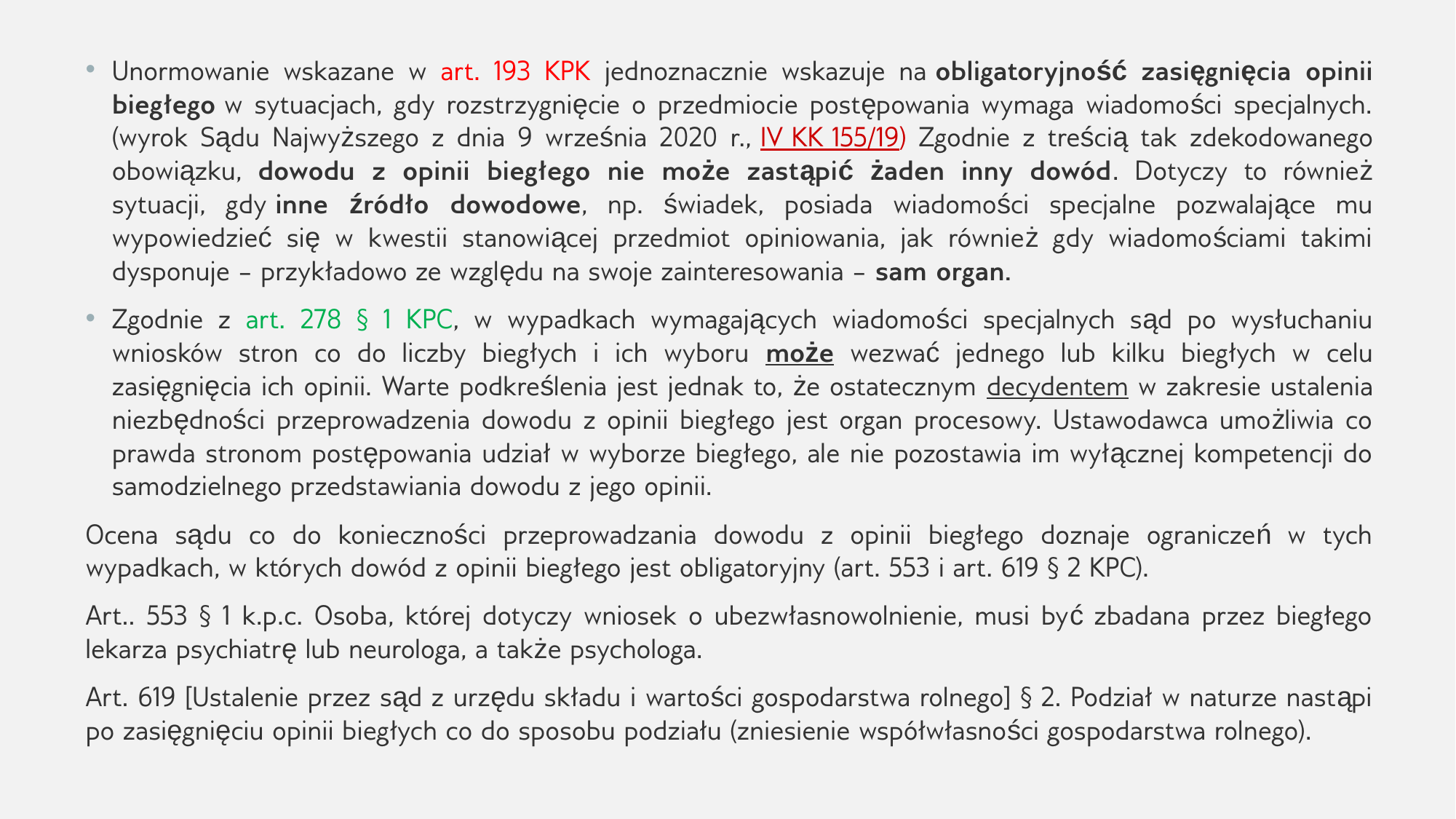

Unormowanie wskazane w art. 193 KPK jednoznacznie wskazuje na obligatoryjność zasięgnięcia opinii biegłego w sytuacjach, gdy rozstrzygnięcie o przedmiocie postępowania wymaga wiadomości specjalnych. (wyrok Sądu Najwyższego z dnia 9 września 2020 r., IV KK 155/19) Zgodnie z treścią tak zdekodowanego obowiązku, dowodu z opinii biegłego nie może zastąpić żaden inny dowód. Dotyczy to również sytuacji, gdy inne źródło dowodowe, np. świadek, posiada wiadomości specjalne pozwalające mu wypowiedzieć się w kwestii stanowiącej przedmiot opiniowania, jak również gdy wiadomościami takimi dysponuje – przykładowo ze względu na swoje zainteresowania – sam organ.
Zgodnie z art. 278 § 1 KPC, w wypadkach wymagających wiadomości specjalnych sąd po wysłuchaniu wniosków stron co do liczby biegłych i ich wyboru może wezwać jednego lub kilku biegłych w celu zasięgnięcia ich opinii. Warte podkreślenia jest jednak to, że ostatecznym decydentem w zakresie ustalenia niezbędności przeprowadzenia dowodu z opinii biegłego jest organ procesowy. Ustawodawca umożliwia co prawda stronom postępowania udział w wyborze biegłego, ale nie pozostawia im wyłącznej kompetencji do samodzielnego przedstawiania dowodu z jego opinii.
Ocena sądu co do konieczności przeprowadzania dowodu z opinii biegłego doznaje ograniczeń w tych wypadkach, w których dowód z opinii biegłego jest obligatoryjny (art. 553 i art. 619 § 2 KPC).
Art.. 553 § 1 k.p.c. Osoba, której dotyczy wniosek o ubezwłasnowolnienie, musi być zbadana przez biegłego lekarza psychiatrę lub neurologa, a także psychologa.
Art. 619 [Ustalenie przez sąd z urzędu składu i wartości gospodarstwa rolnego] § 2. Podział w naturze nastąpi po zasięgnięciu opinii biegłych co do sposobu podziału (zniesienie współwłasności gospodarstwa rolnego).